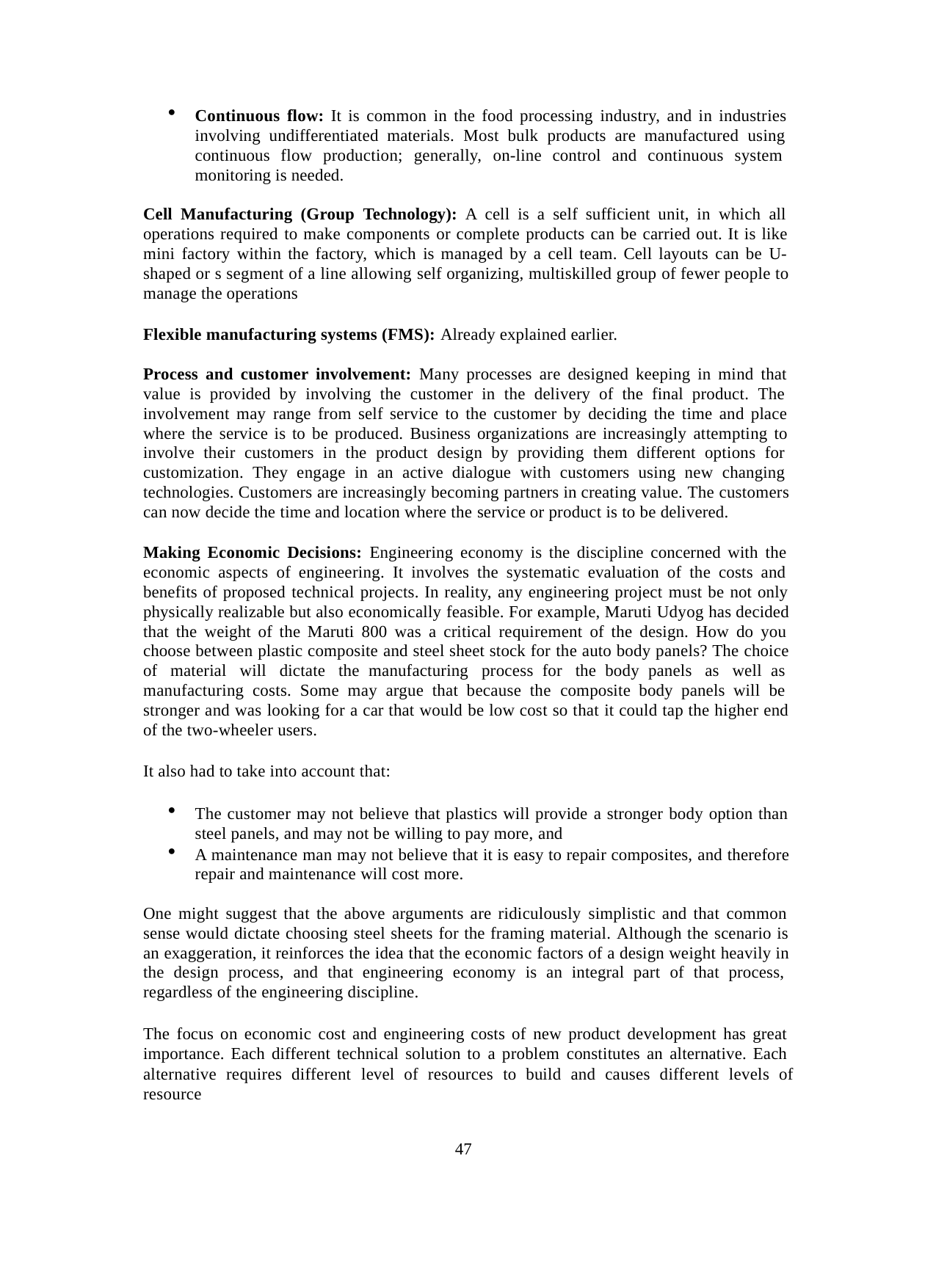

Continuous flow: It is common in the food processing industry, and in industries  involving undifferentiated materials. Most bulk products are manufactured using  continuous flow production; generally, on-line control and continuous system  monitoring is needed.

Cell Manufacturing (Group Technology): A cell is a self sufficient unit, in which all  operations required to make components or complete products can be carried out. It is like  mini factory within the factory, which is managed by a cell team. Cell layouts can be U-  shaped or s segment of a line allowing self organizing, multiskilled group of fewer people to  manage the operations

Flexible manufacturing systems (FMS): Already explained earlier.

Process and customer involvement: Many processes are designed keeping in mind that  value is provided by involving the customer in the delivery of the final product. The  involvement may range from self service to the customer by deciding the time and place  where the service is to be produced. Business organizations are increasingly attempting to  involve their customers in the product design by providing them different options for  customization. They engage in an active dialogue with customers using new changing  technologies. Customers are increasingly becoming partners in creating value. The customers  can now decide the time and location where the service or product is to be delivered.

Making Economic Decisions: Engineering economy is the discipline concerned with the  economic aspects of engineering. It involves the systematic evaluation of the costs and  benefits of proposed technical projects. In reality, any engineering project must be not only  physically realizable but also economically feasible. For example, Maruti Udyog has decided  that the weight of the Maruti 800 was a critical requirement of the design. How do you  choose between plastic composite and steel sheet stock for the auto body panels? The choice  of material will dictate the manufacturing process for the body panels as well as  manufacturing costs. Some may argue that because the composite body panels will be  stronger and was looking for a car that would be low cost so that it could tap the higher end  of the two-wheeler users.

It also had to take into account that:

The customer may not believe that plastics will provide a stronger body option than  steel panels, and may not be willing to pay more, and
A maintenance man may not believe that it is easy to repair composites, and therefore  repair and maintenance will cost more.

One might suggest that the above arguments are ridiculously simplistic and that common  sense would dictate choosing steel sheets for the framing material. Although the scenario is  an exaggeration, it reinforces the idea that the economic factors of a design weight heavily in  the design process, and that engineering economy is an integral part of that process,  regardless of the engineering discipline.

The focus on economic cost and engineering costs of new product development has great  importance. Each different technical solution to a problem constitutes an alternative. Each  alternative requires different level of resources to build and causes different levels of resource
47